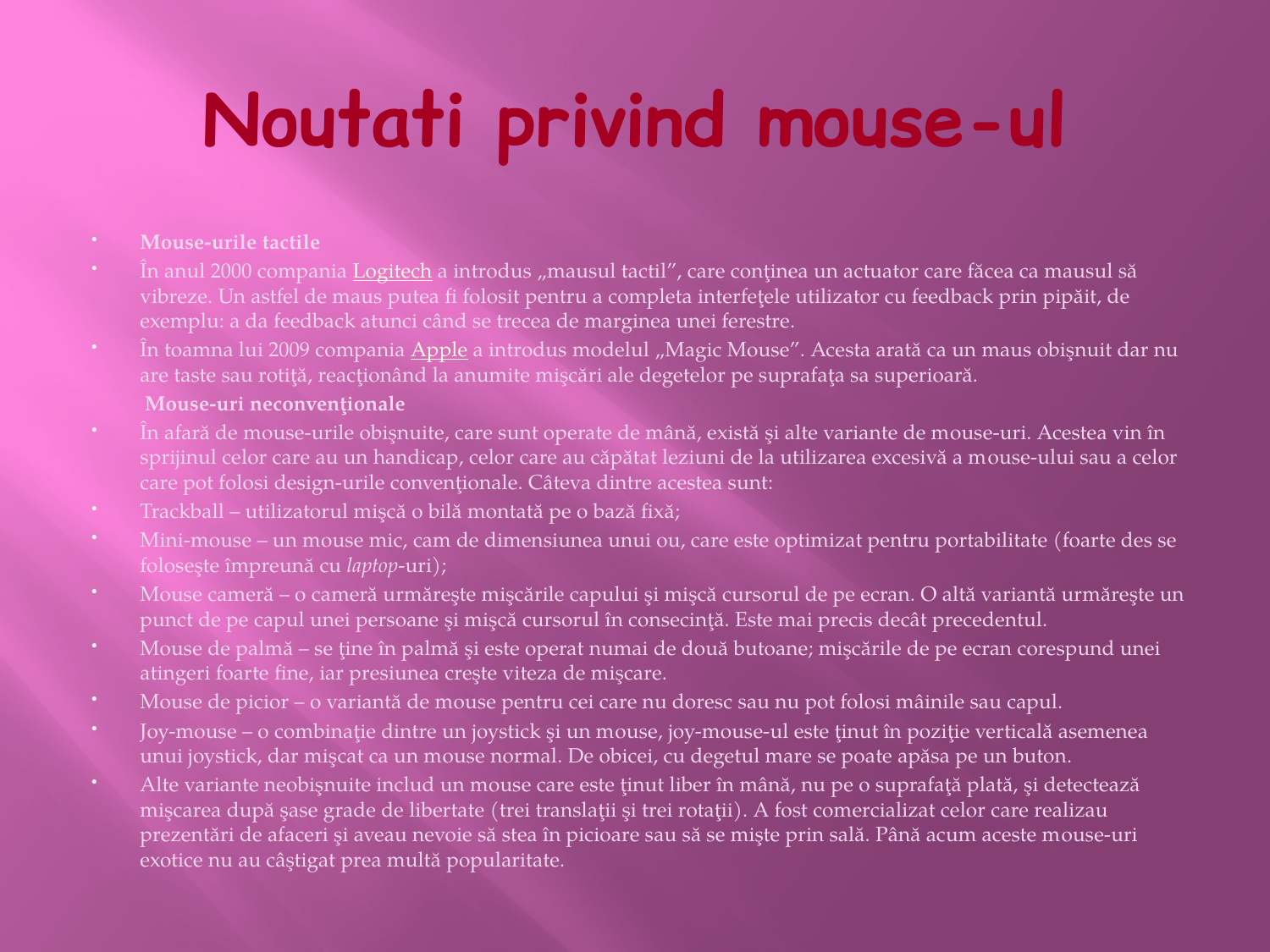

# Noutati privind mouse-ul
Mouse-urile tactile
În anul 2000 compania Logitech a introdus „mausul tactil”, care conţinea un actuator care făcea ca mausul să vibreze. Un astfel de maus putea fi folosit pentru a completa interfeţele utilizator cu feedback prin pipăit, de exemplu: a da feedback atunci când se trecea de marginea unei ferestre.
În toamna lui 2009 compania Apple a introdus modelul „Magic Mouse”. Acesta arată ca un maus obişnuit dar nu are taste sau rotiţă, reacţionând la anumite mişcări ale degetelor pe suprafaţa sa superioară.
          Mouse-uri neconvenţionale
În afară de mouse-urile obişnuite, care sunt operate de mână, există şi alte variante de mouse-uri. Acestea vin în sprijinul celor care au un handicap, celor care au căpătat leziuni de la utilizarea excesivă a mouse-ului sau a celor care pot folosi design-urile convenţionale. Câteva dintre acestea sunt:
Trackball – utilizatorul mişcă o bilă montată pe o bază fixă;
Mini-mouse – un mouse mic, cam de dimensiunea unui ou, care este optimizat pentru portabilitate (foarte des se foloseşte împreună cu laptop-uri);
Mouse cameră – o cameră urmăreşte mişcările capului şi mişcă cursorul de pe ecran. O altă variantă urmăreşte un punct de pe capul unei persoane şi mişcă cursorul în consecinţă. Este mai precis decât precedentul.
Mouse de palmă – se ţine în palmă şi este operat numai de două butoane; mişcările de pe ecran corespund unei atingeri foarte fine, iar presiunea creşte viteza de mişcare.
Mouse de picior – o variantă de mouse pentru cei care nu doresc sau nu pot folosi mâinile sau capul.
Joy-mouse – o combinaţie dintre un joystick şi un mouse, joy-mouse-ul este ţinut în poziţie verticală asemenea unui joystick, dar mişcat ca un mouse normal. De obicei, cu degetul mare se poate apăsa pe un buton.
Alte variante neobişnuite includ un mouse care este ţinut liber în mână, nu pe o suprafaţă plată, şi detectează mişcarea după şase grade de libertate (trei translaţii şi trei rotaţii). A fost comercializat celor care realizau prezentări de afaceri şi aveau nevoie să stea în picioare sau să se mişte prin sală. Până acum aceste mouse-uri exotice nu au câştigat prea multă popularitate.